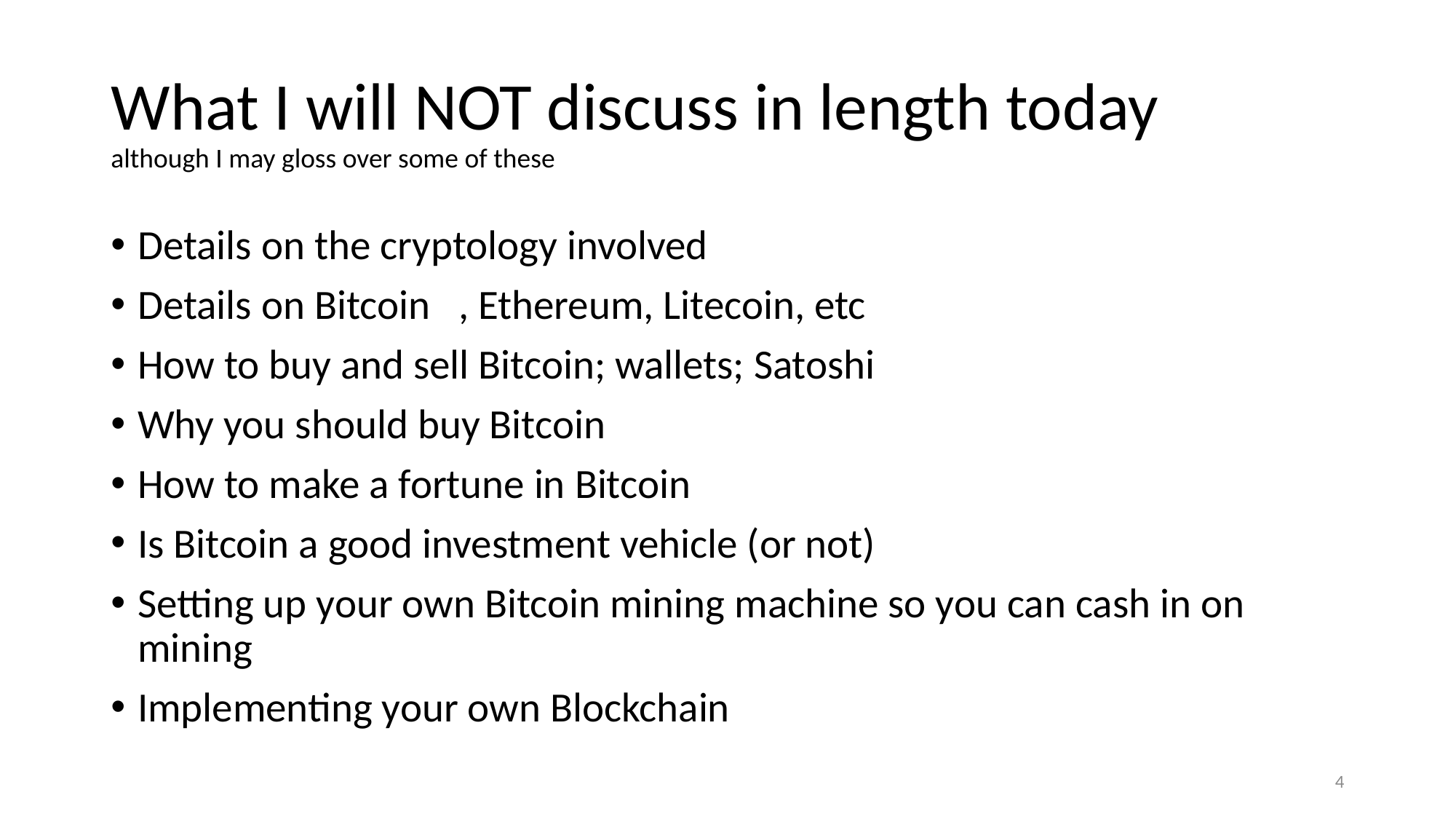

# What I will NOT discuss in length today although I may gloss over some of these
Details on the cryptology involved
Details on Bitcoin	, Ethereum, Litecoin, etc
How to buy and sell Bitcoin; wallets; Satoshi
Why you should buy Bitcoin
How to make a fortune in Bitcoin
Is Bitcoin a good investment vehicle (or not)
Setting up your own Bitcoin mining machine so you can cash in on mining
Implementing your own Blockchain
4